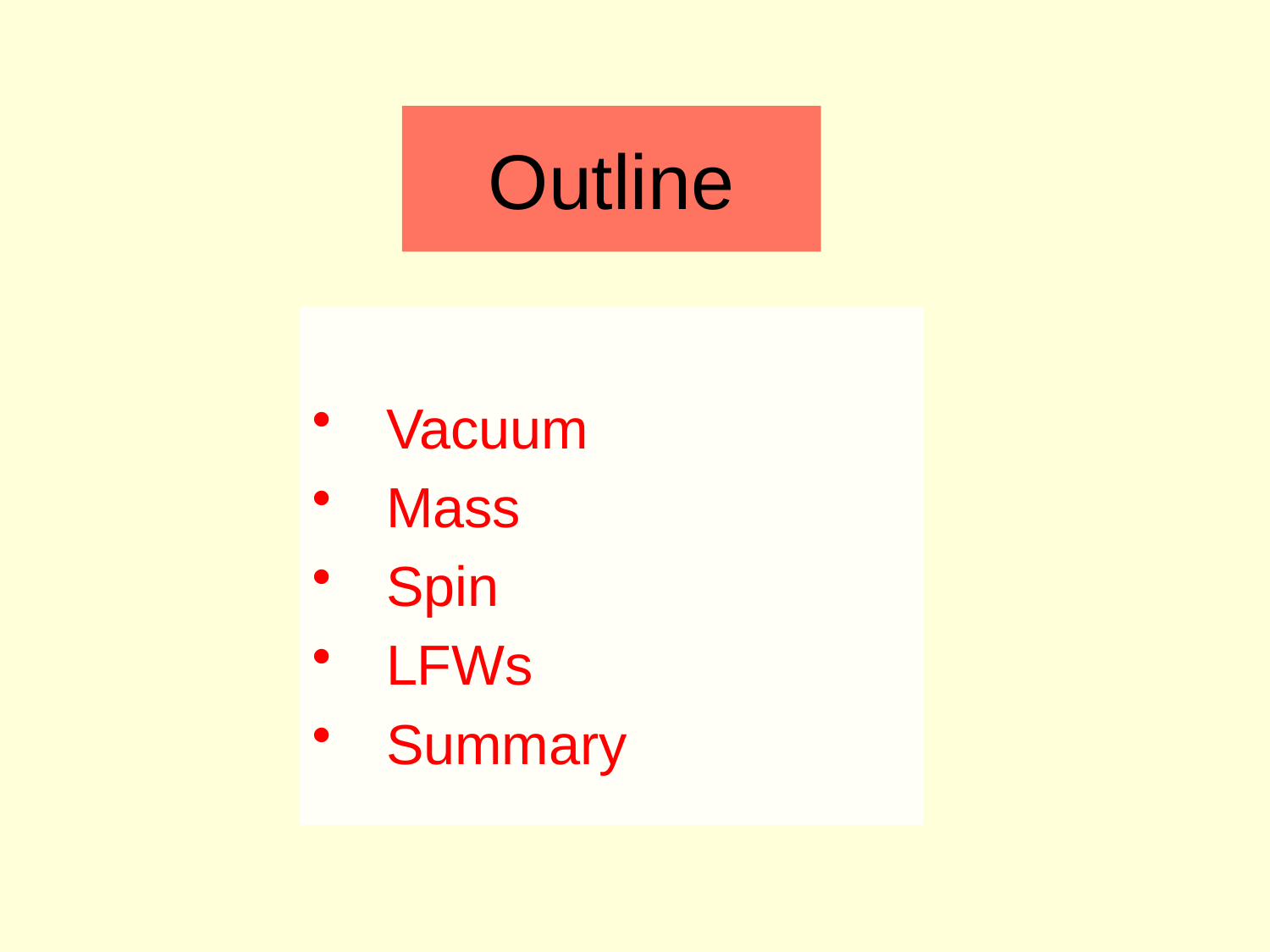

# Outline

Vacuum
Mass
Spin
LFWs
Summary